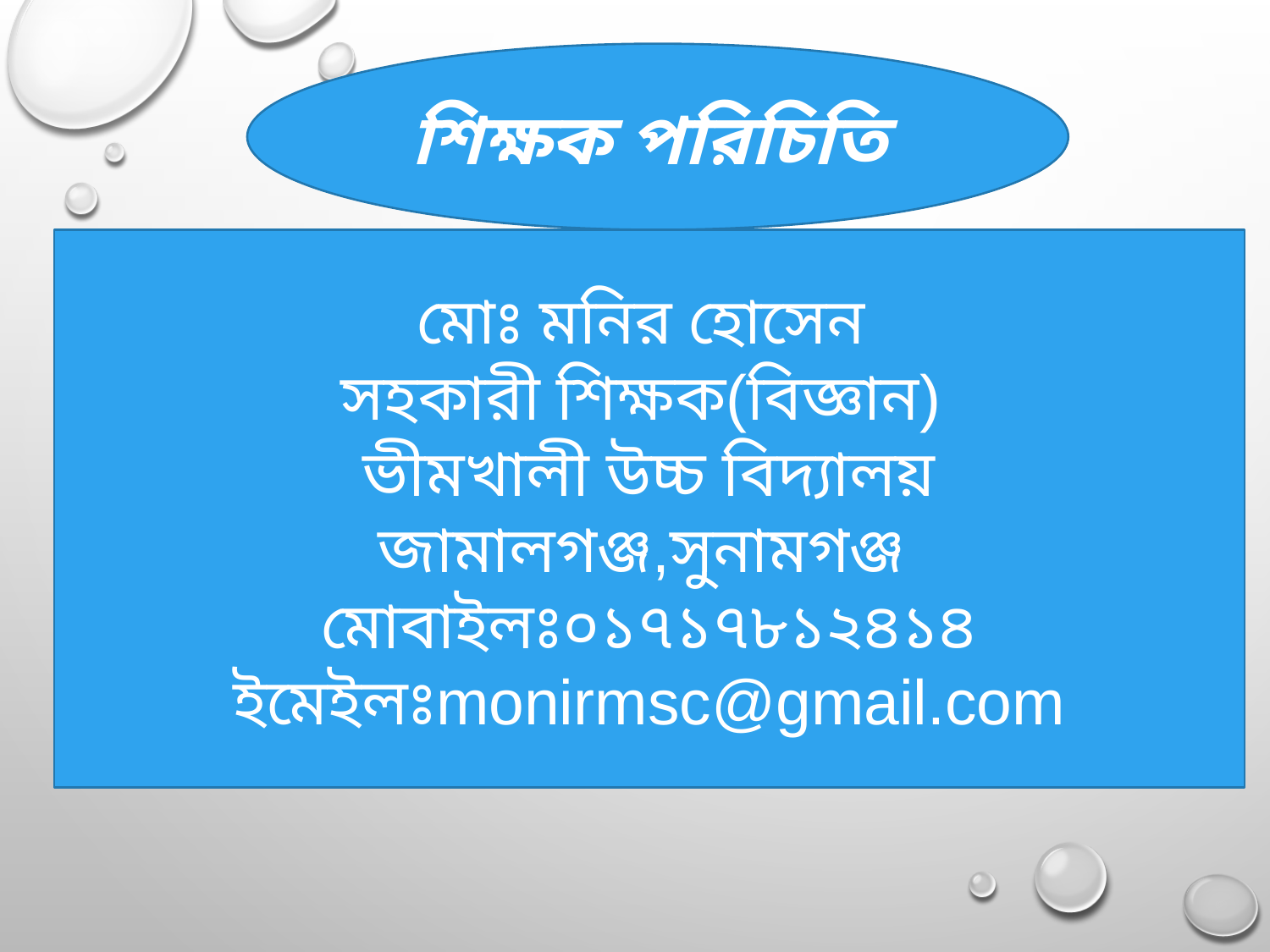

শিক্ষক পরিচিতি
মোঃ মনির হোসেন
সহকারী শিক্ষক(বিজ্ঞান)
ভীমখালী উচ্চ বিদ্যালয়
জামালগঞ্জ,সুনামগঞ্জ
মোবাইলঃ০১৭১৭৮১২৪১৪
ইমেইলঃmonirmsc@gmail.com